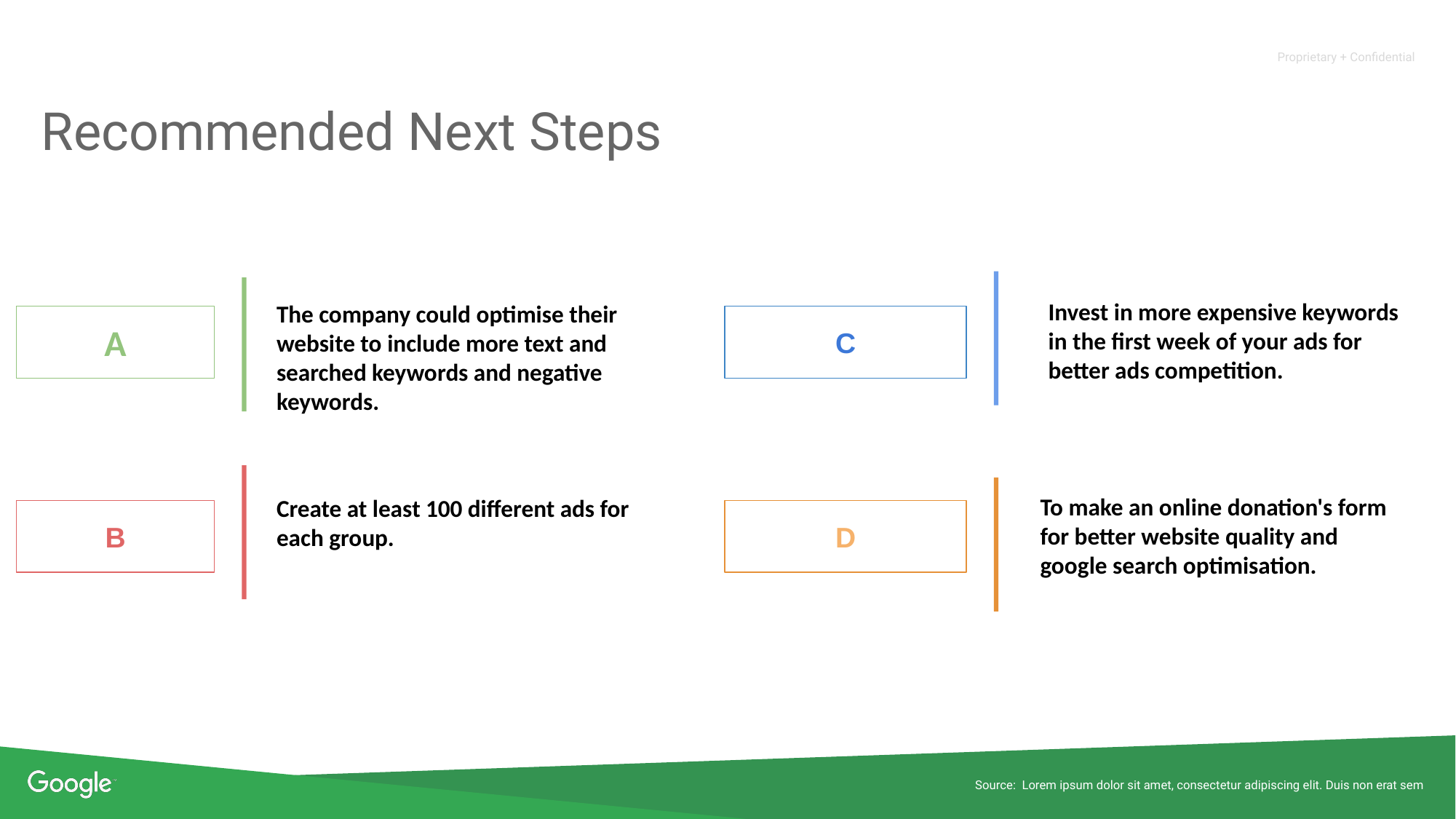

# Recommended Next Steps

Invest in more expensive keywords in the first week of your ads for better ads competition.

The company could optimise their website to include more text and searched keywords and negative keywords.
A
C

To make an online donation's form for better website quality and google search optimisation.

Create at least 100 different ads for each group.
B
D
Source:  Lorem ipsum dolor sit amet, consectetur adipiscing elit. Duis non erat sem